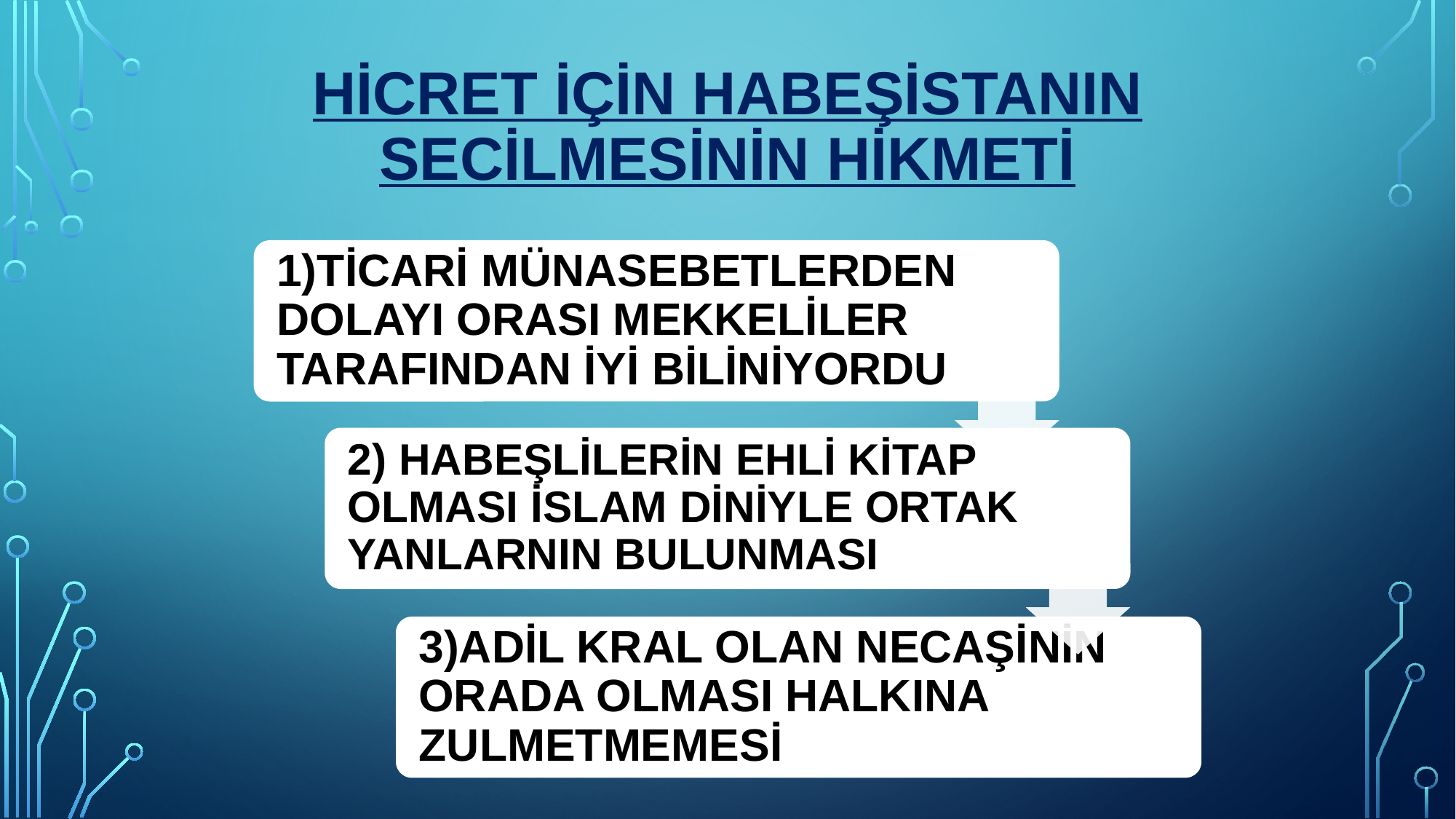

# HİCRET İÇİN HABEŞİSTANIN SECİLMESİNİN HİKMETİ
1)TİCARİ MÜNASEBETLERDEN DOLAYI ORASI MEKKELİLER TARAFINDAN İYİ BİLİNİYORDU
2) HABEŞLİLERİN EHLİ KİTAP OLMASI İSLAM DİNİYLE ORTAK YANLARNIN BULUNMASI
3)ADİL KRAL OLAN NECAŞİNİN ORADA OLMASI HALKINA ZULMETMEMESİ